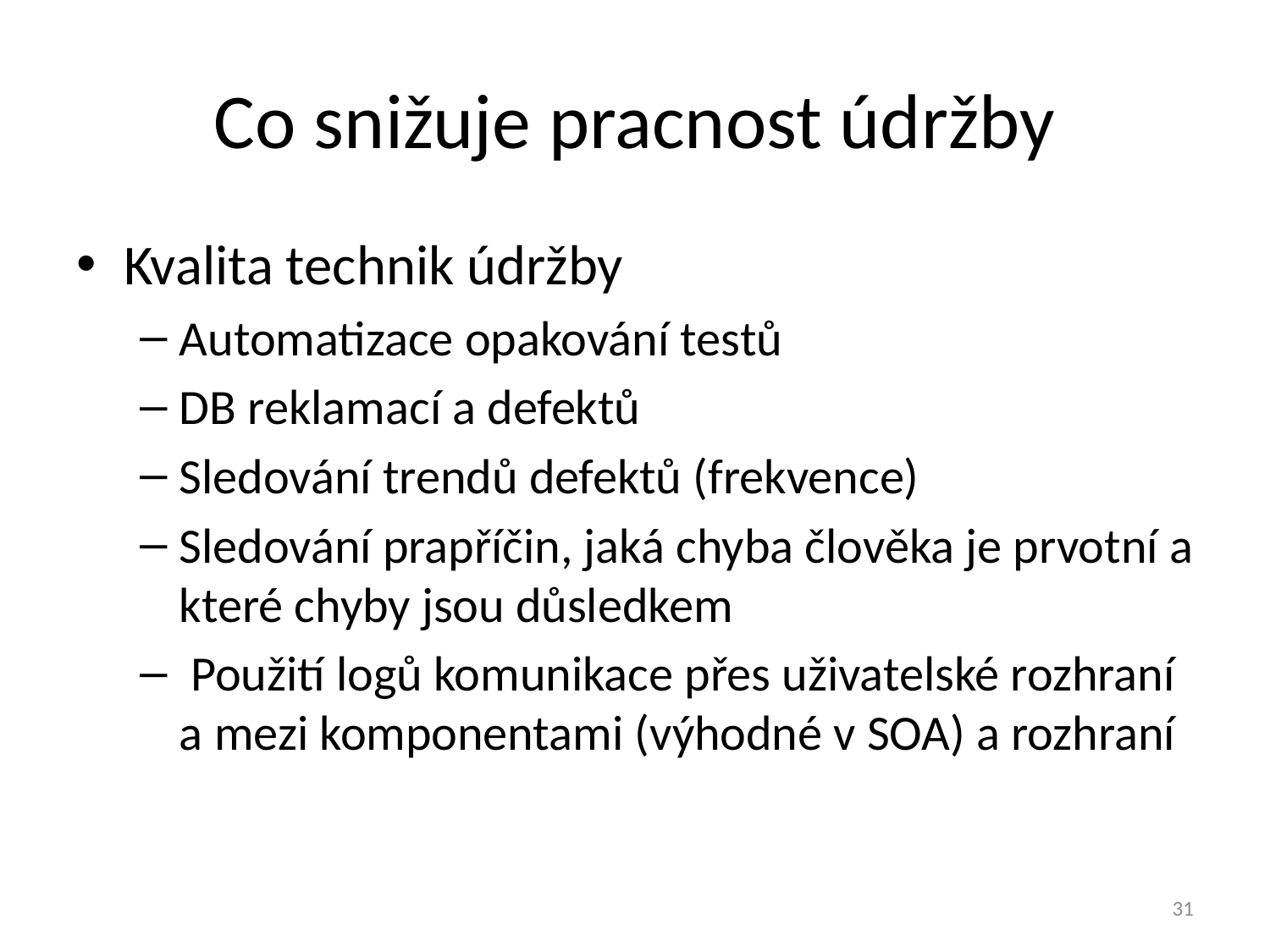

# Co snižuje pracnost údržby
Kvalita technik údržby
Automatizace opakování testů
DB reklamací a defektů
Sledování trendů defektů (frekvence)
Sledování prapříčin, jaká chyba člověka je prvotní a které chyby jsou důsledkem
 Použití logů komunikace přes uživatelské rozhraní a mezi komponentami (výhodné v SOA) a rozhraní

31